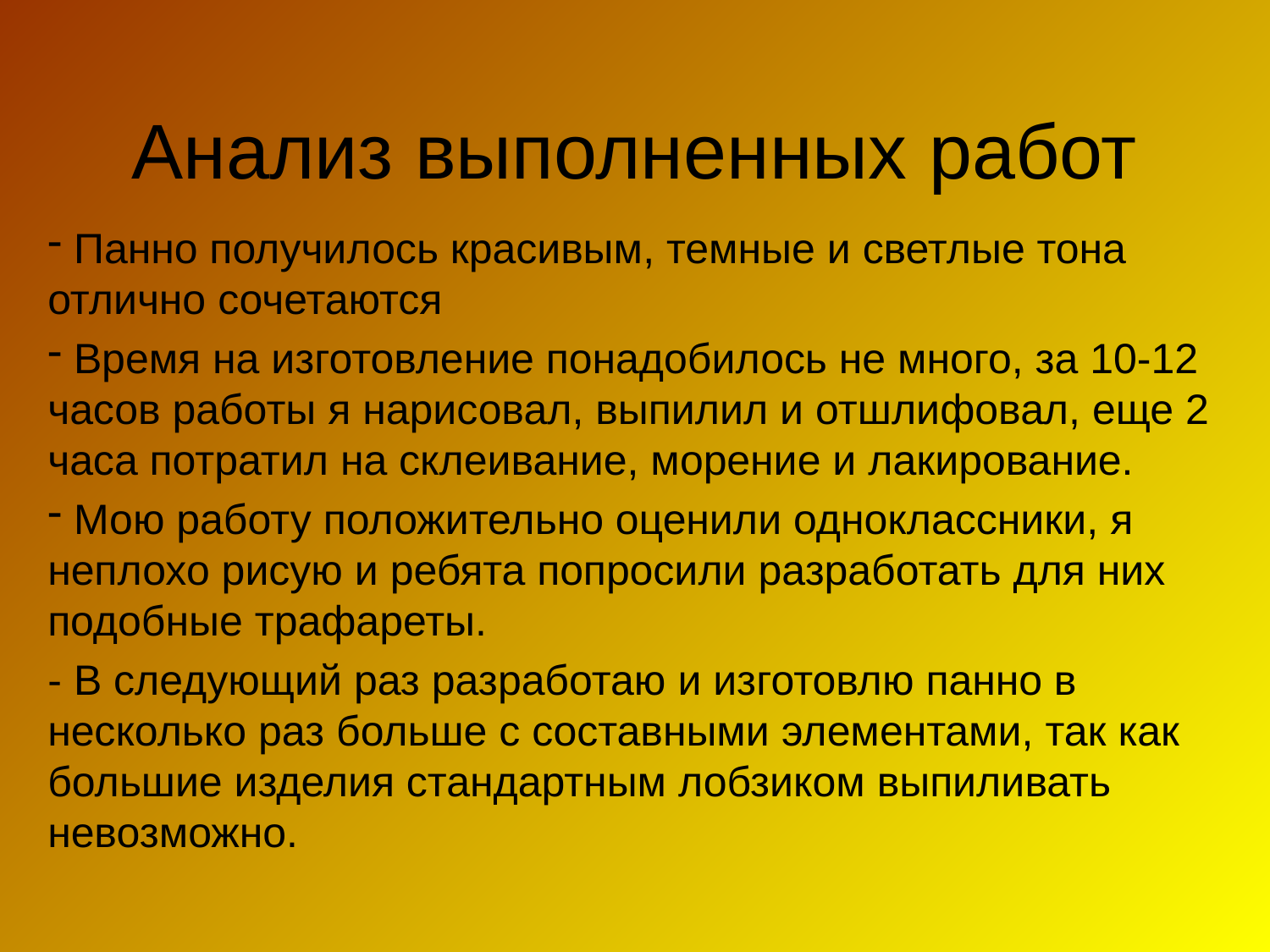

# Анализ выполненных работ
 Панно получилось красивым, темные и светлые тона отлично сочетаются
 Время на изготовление понадобилось не много, за 10-12 часов работы я нарисовал, выпилил и отшлифовал, еще 2 часа потратил на склеивание, морение и лакирование.
 Мою работу положительно оценили одноклассники, я неплохо рисую и ребята попросили разработать для них подобные трафареты.
- В следующий раз разработаю и изготовлю панно в несколько раз больше с составными элементами, так как большие изделия стандартным лобзиком выпиливать невозможно.